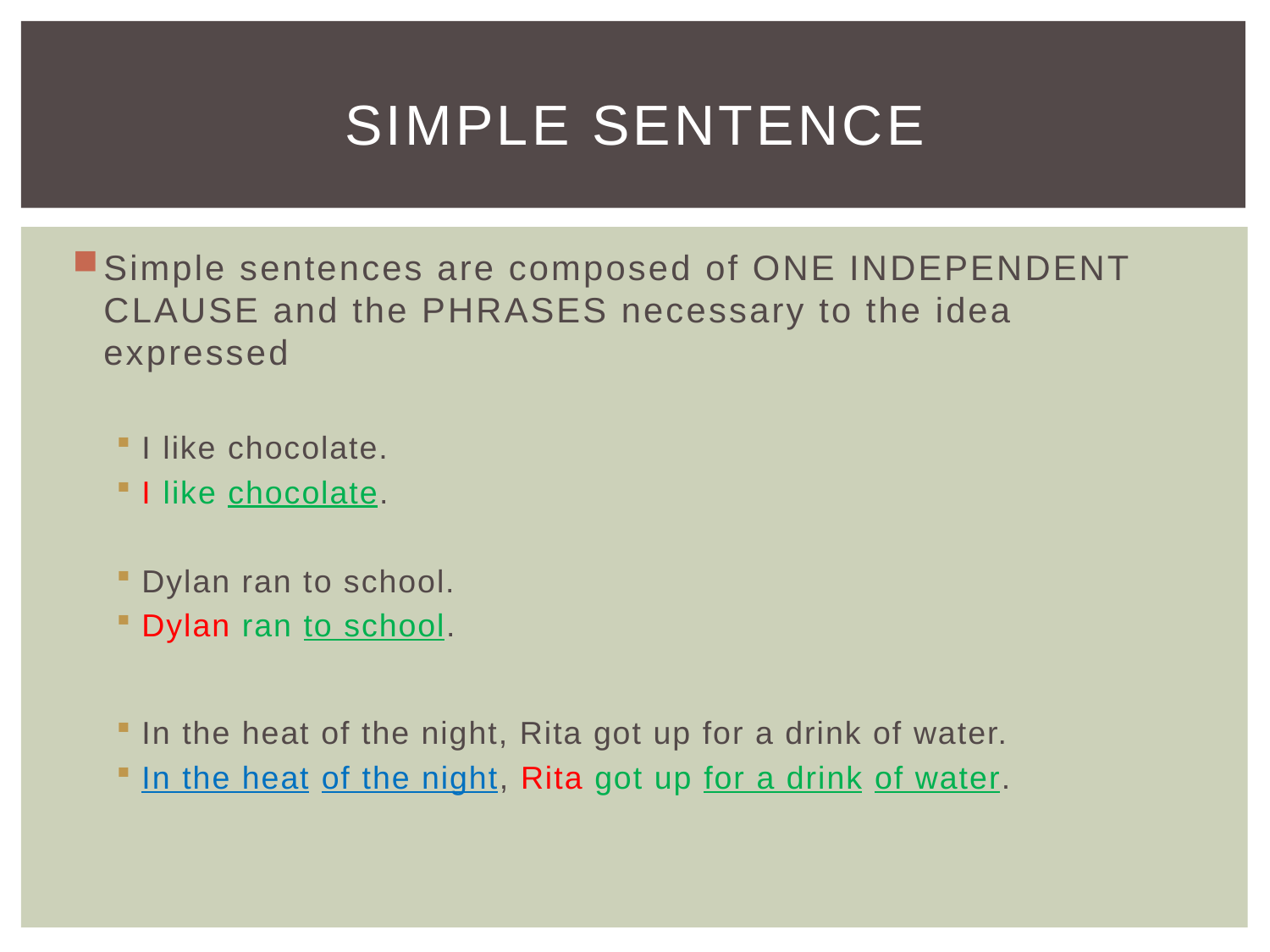

# Simple sentence
Simple sentences are composed of ONE INDEPENDENT CLAUSE and the PHRASES necessary to the idea expressed

I like chocolate.
I like chocolate.

Dylan ran to school.
Dylan ran to school.

In the heat of the night, Rita got up for a drink of water.
In the heat of the night, Rita got up for a drink of water.